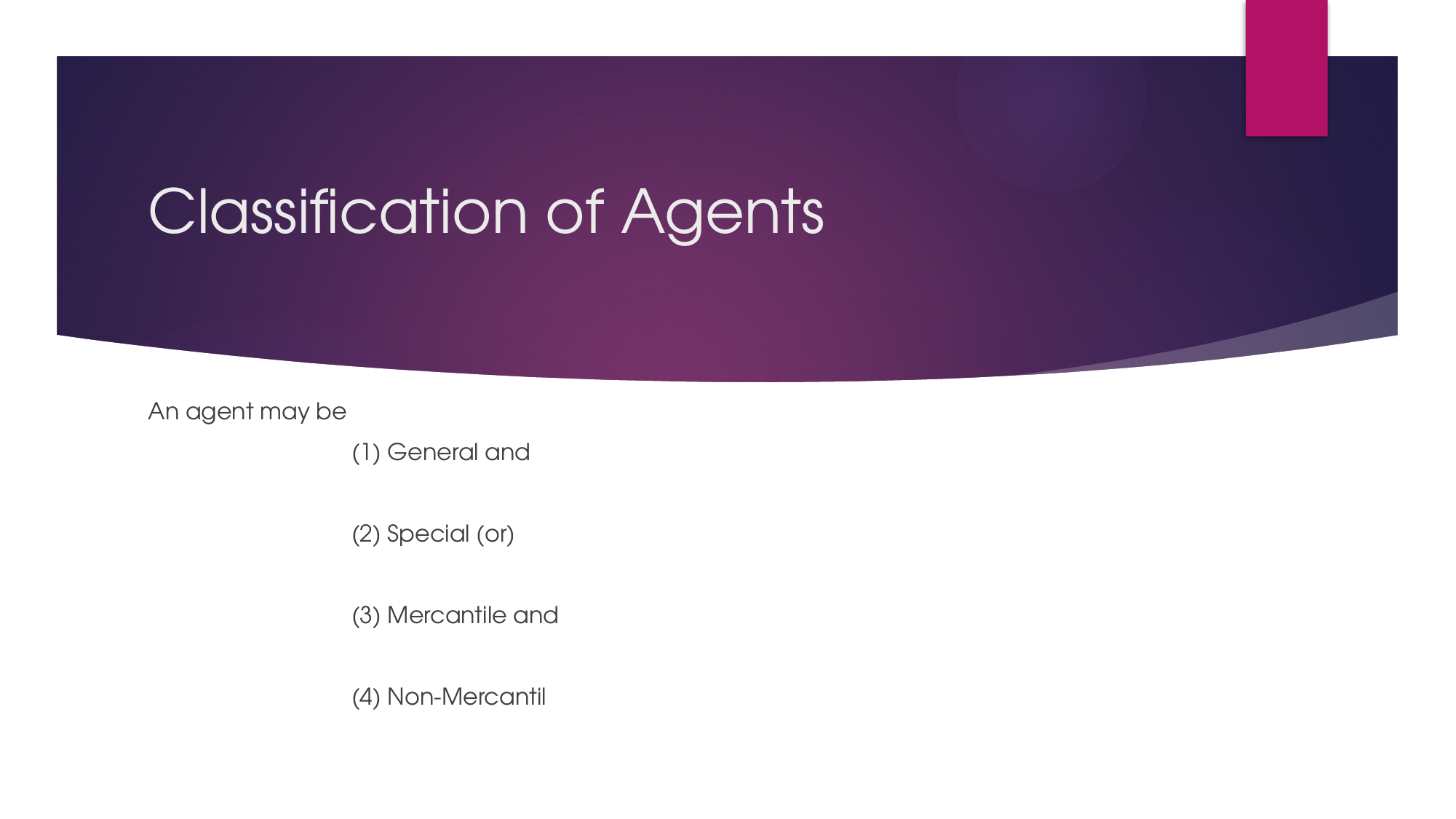

# Classification of Agents
An agent may be
                                (1) General and

                                (2) Special (or)

                                (3) Mercantile and

                                (4) Non-Mercantil